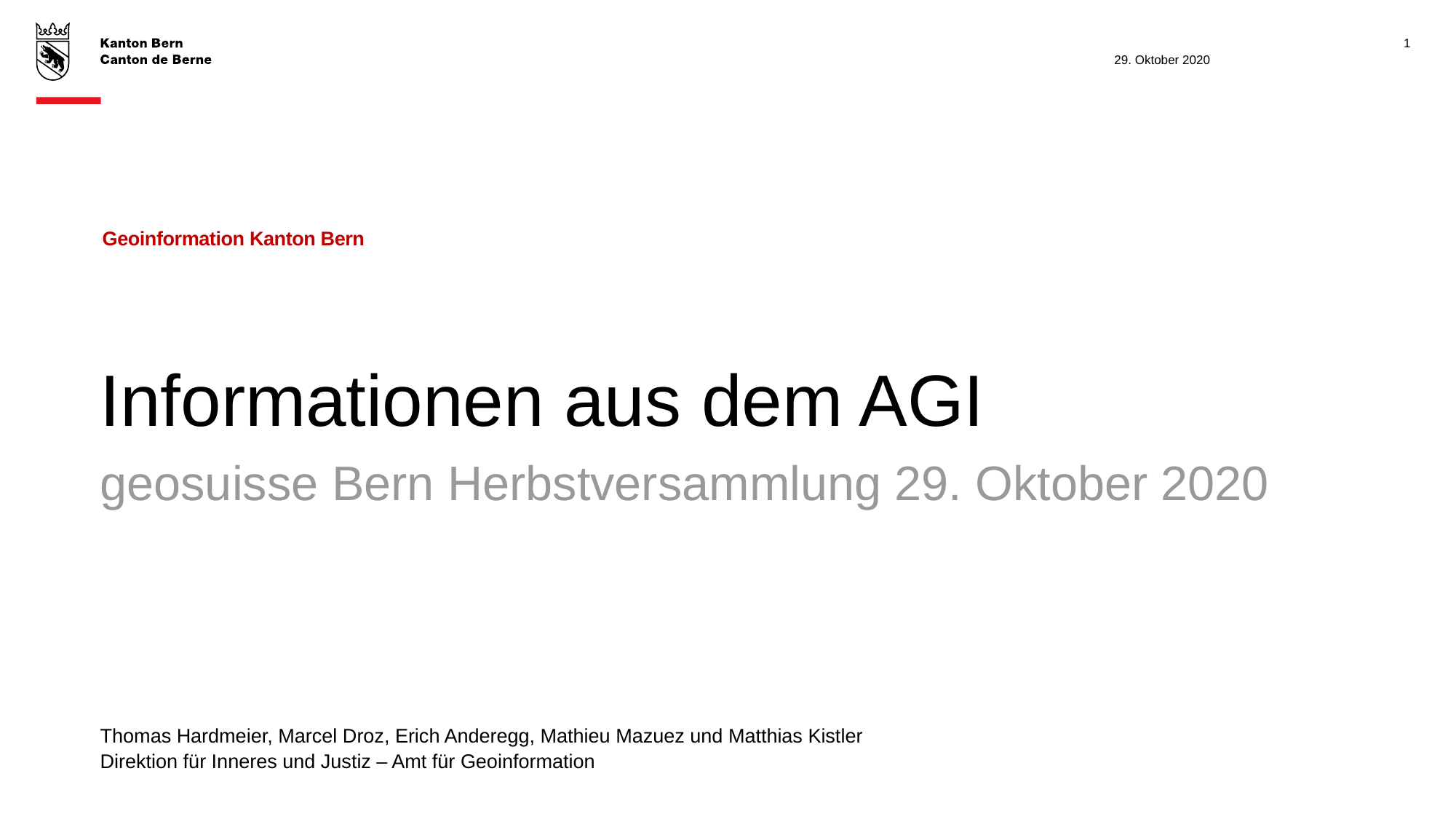

1
29. Oktober 2020
Geoinformation Kanton Bern

# Informationen aus dem AGI
geosuisse Bern Herbstversammlung 29. Oktober 2020
Thomas Hardmeier, Marcel Droz, Erich Anderegg, Mathieu Mazuez und Matthias Kistler
Direktion für Inneres und Justiz – Amt für Geoinformation